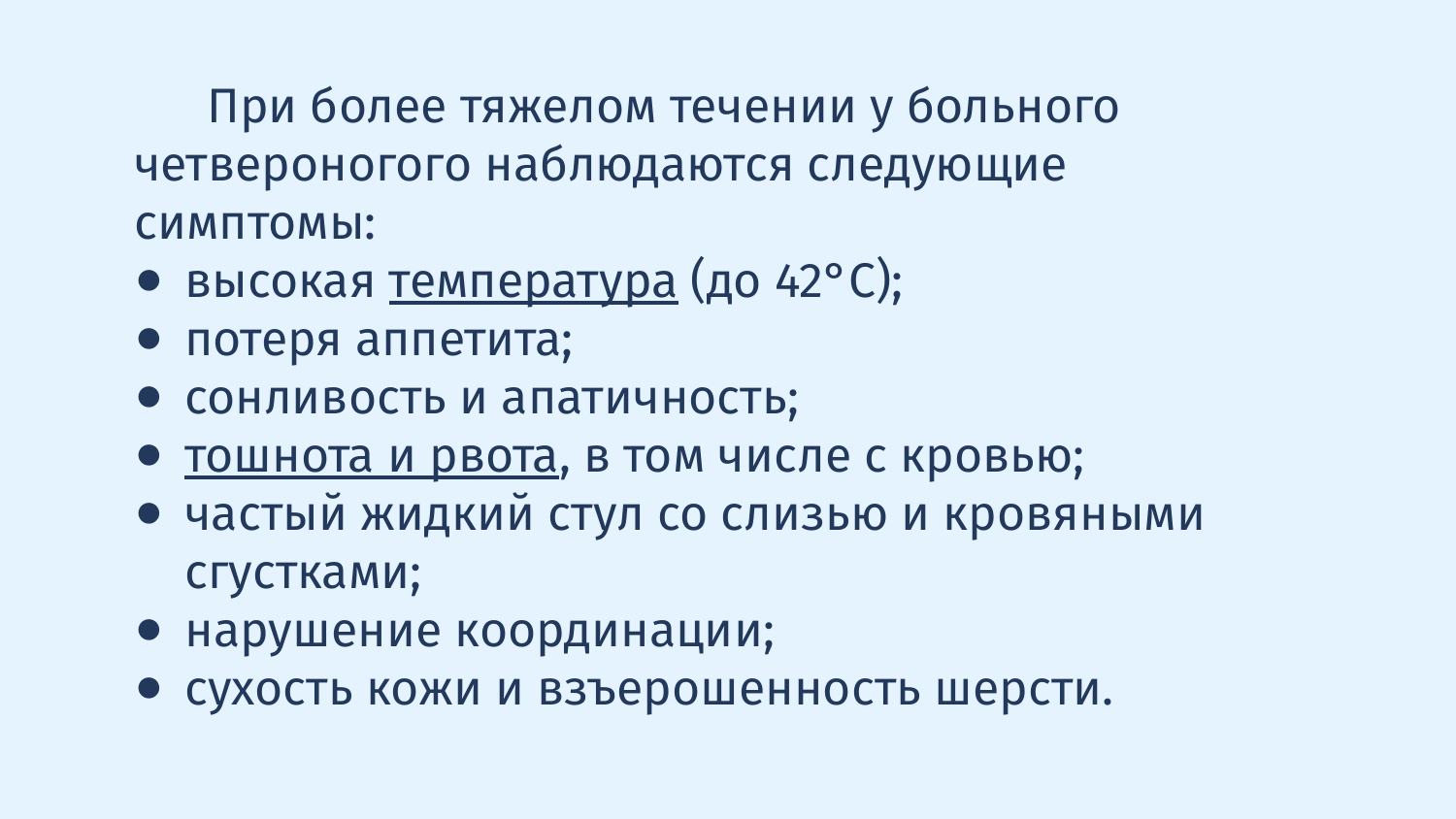

При более тяжелом течении у больного четвероногого наблюдаются следующие симптомы:
высокая температура (до 42°С);
потеря аппетита;
сонливость и апатичность;
тошнота и рвота, в том числе с кровью;
частый жидкий стул со слизью и кровяными сгустками;
нарушение координации;
сухость кожи и взъерошенность шерсти.